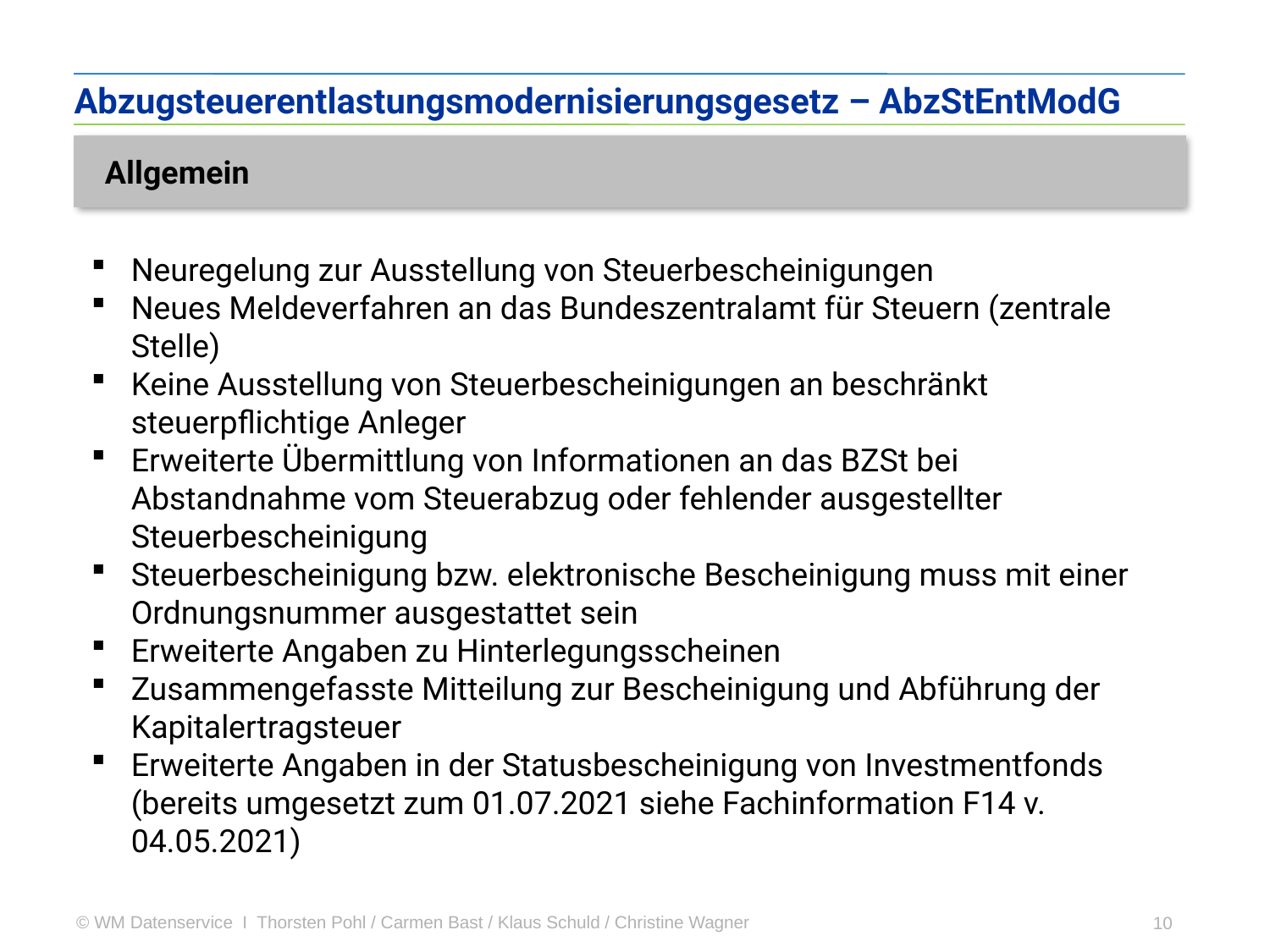

Abzugsteuerentlastungsmodernisierungsgesetz – AbzStEntModG
Allgemein
Neuregelung zur Ausstellung von Steuerbescheinigungen
Neues Meldeverfahren an das Bundeszentralamt für Steuern (zentrale Stelle)
Keine Ausstellung von Steuerbescheinigungen an beschränkt steuerpflichtige Anleger
Erweiterte Übermittlung von Informationen an das BZSt bei Abstandnahme vom Steuerabzug oder fehlender ausgestellter Steuerbescheinigung
Steuerbescheinigung bzw. elektronische Bescheinigung muss mit einer Ordnungsnummer ausgestattet sein
Erweiterte Angaben zu Hinterlegungsscheinen
Zusammengefasste Mitteilung zur Bescheinigung und Abführung der Kapitalertragsteuer
Erweiterte Angaben in der Statusbescheinigung von Investmentfonds (bereits umgesetzt zum 01.07.2021 siehe Fachinformation F14 v. 04.05.2021)

10